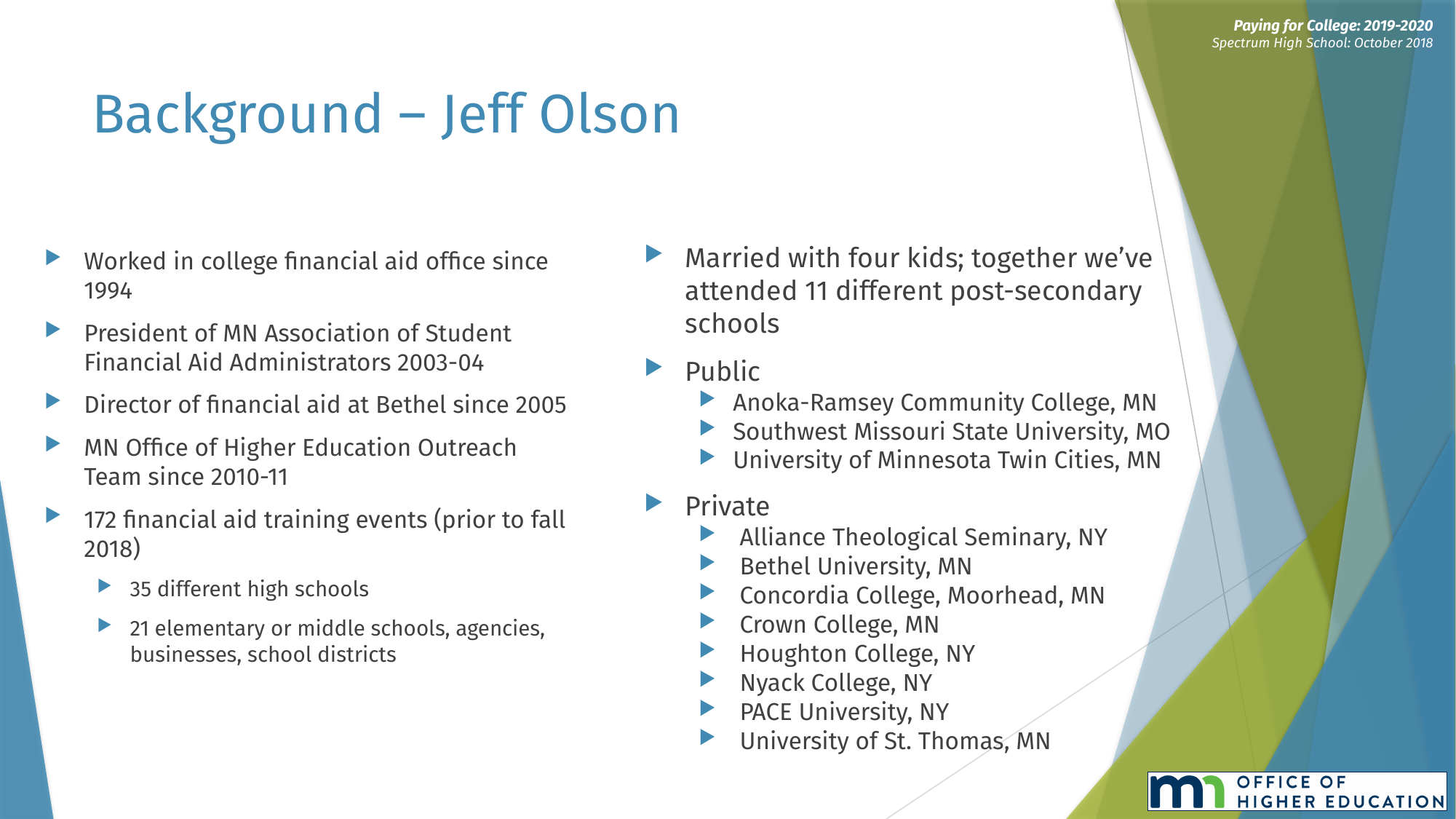

# Background – Jeff Olson
Married with four kids; together we’ve attended 11 different post-secondary schools
Public
Anoka-Ramsey Community College, MN
Southwest Missouri State University, MO
University of Minnesota Twin Cities, MN
Private
Alliance Theological Seminary, NY
Bethel University, MN
Concordia College, Moorhead, MN
Crown College, MN
Houghton College, NY
Nyack College, NY
PACE University, NY
University of St. Thomas, MN
Worked in college financial aid office since 1994
President of MN Association of Student Financial Aid Administrators 2003-04
Director of financial aid at Bethel since 2005
MN Office of Higher Education Outreach Team since 2010-11
172 financial aid training events (prior to fall 2018)
35 different high schools
21 elementary or middle schools, agencies, businesses, school districts